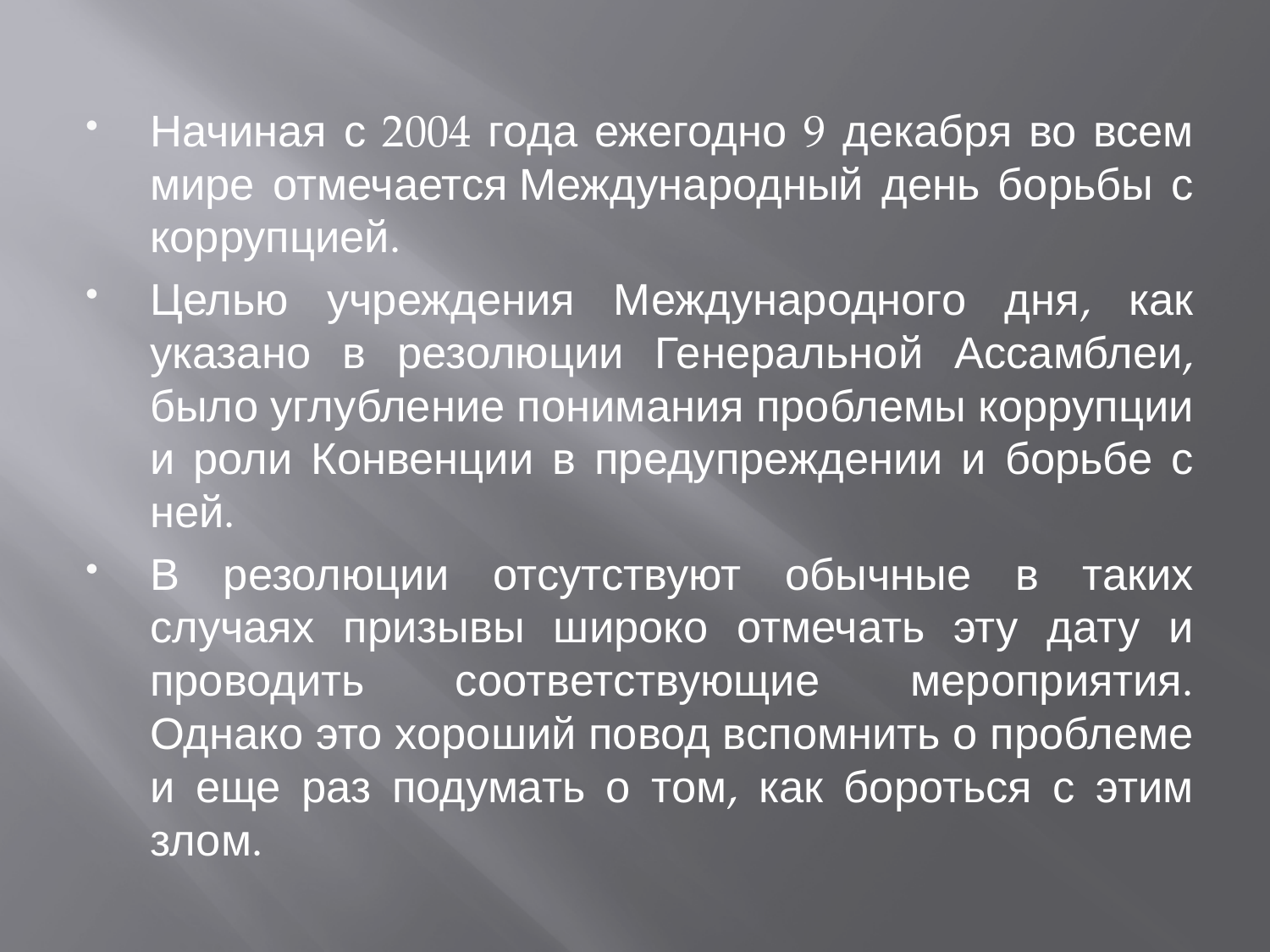

Начиная с 2004 года ежегодно 9 декабря во всем мире отмечается Международный день борьбы с коррупцией.
Целью учреждения Международного дня, как указано в резолюции Генеральной Ассамблеи, было углубление понимания проблемы коррупции и роли Конвенции в предупреждении и борьбе с ней.
В резолюции отсутствуют обычные в таких случаях призывы широко отмечать эту дату и проводить соответствующие мероприятия. Однако это хороший повод вспомнить о проблеме и еще раз подумать о том, как бороться с этим злом.